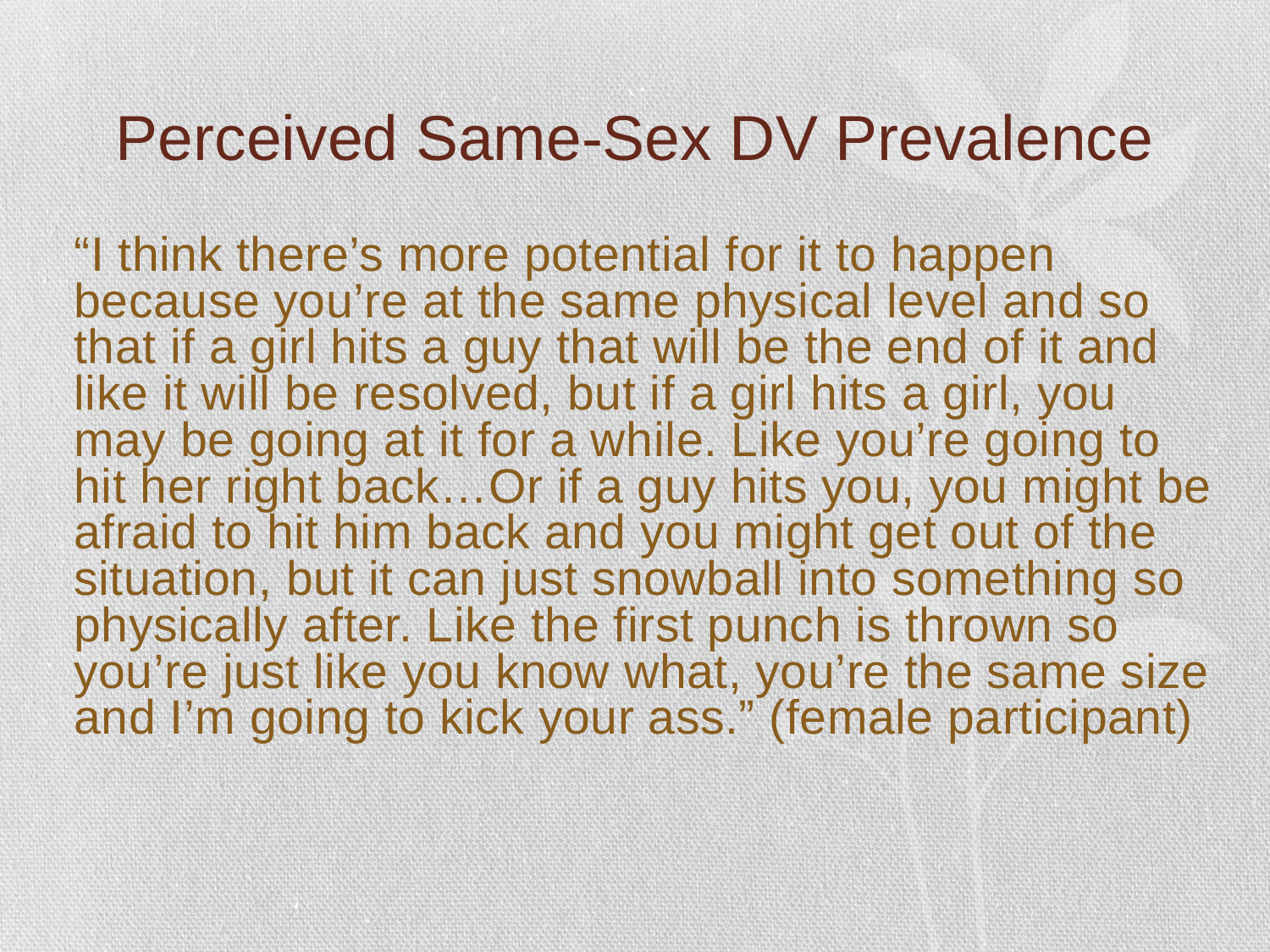

# Perceived Same-Sex DV Prevalence
	“I think there’s more potential for it to happen because you’re at the same physical level and so that if a girl hits a guy that will be the end of it and like it will be resolved, but if a girl hits a girl, you may be going at it for a while. Like you’re going to hit her right back…Or if a guy hits you, you might be afraid to hit him back and you might get out of the situation, but it can just snowball into something so physically after. Like the first punch is thrown so you’re just like you know what, you’re the same size and I’m going to kick your ass.” (female participant)